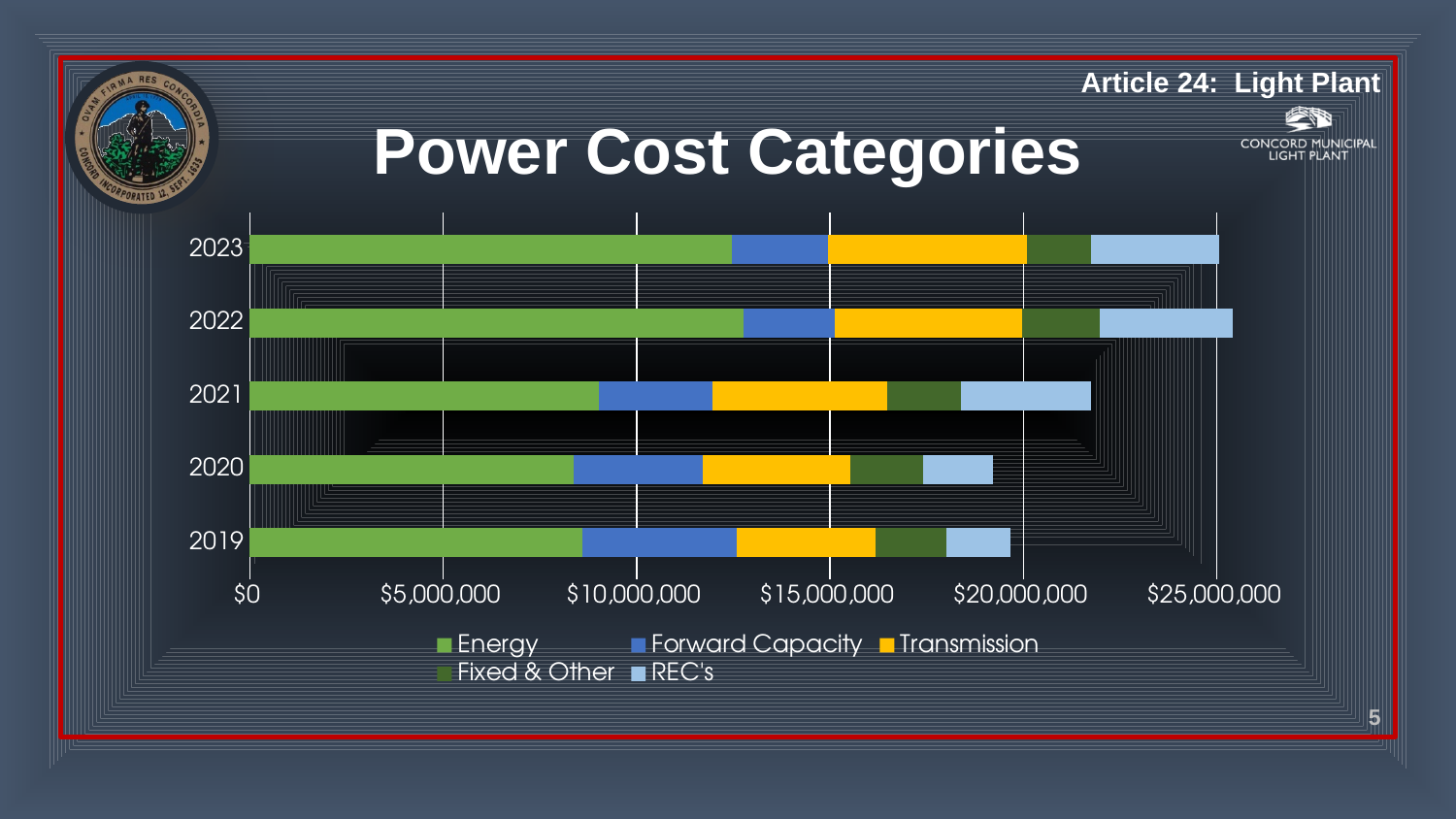

# Power Cost Categories

### Chart

| Category | Energy | Forward Capacity | Transmission | Fixed & Other | REC's |
|---|---|---|---|---|---|
| 2019 | 8604179.0 | 3994165.0 | 3583280.0 | 1832812.0 | 1642716.0 |
| 2020 | 8382357.0 | 3325570.0 | 3826593.0 | 1865225.0 | 1801988.0 |
| 2021 | 9025985.0 | 2925630.0 | 4516039.0 | 1910340.0 | 3363741.0 |
| 2022 | 12776952.0 | 2344633.0 | 4835897.0 | 2022525.0 | 3427324.0 |
| 2023 | 12472210.0 | 2478544.0 | 5151826.0 | 1636214.0 | 3326576.0 |
5